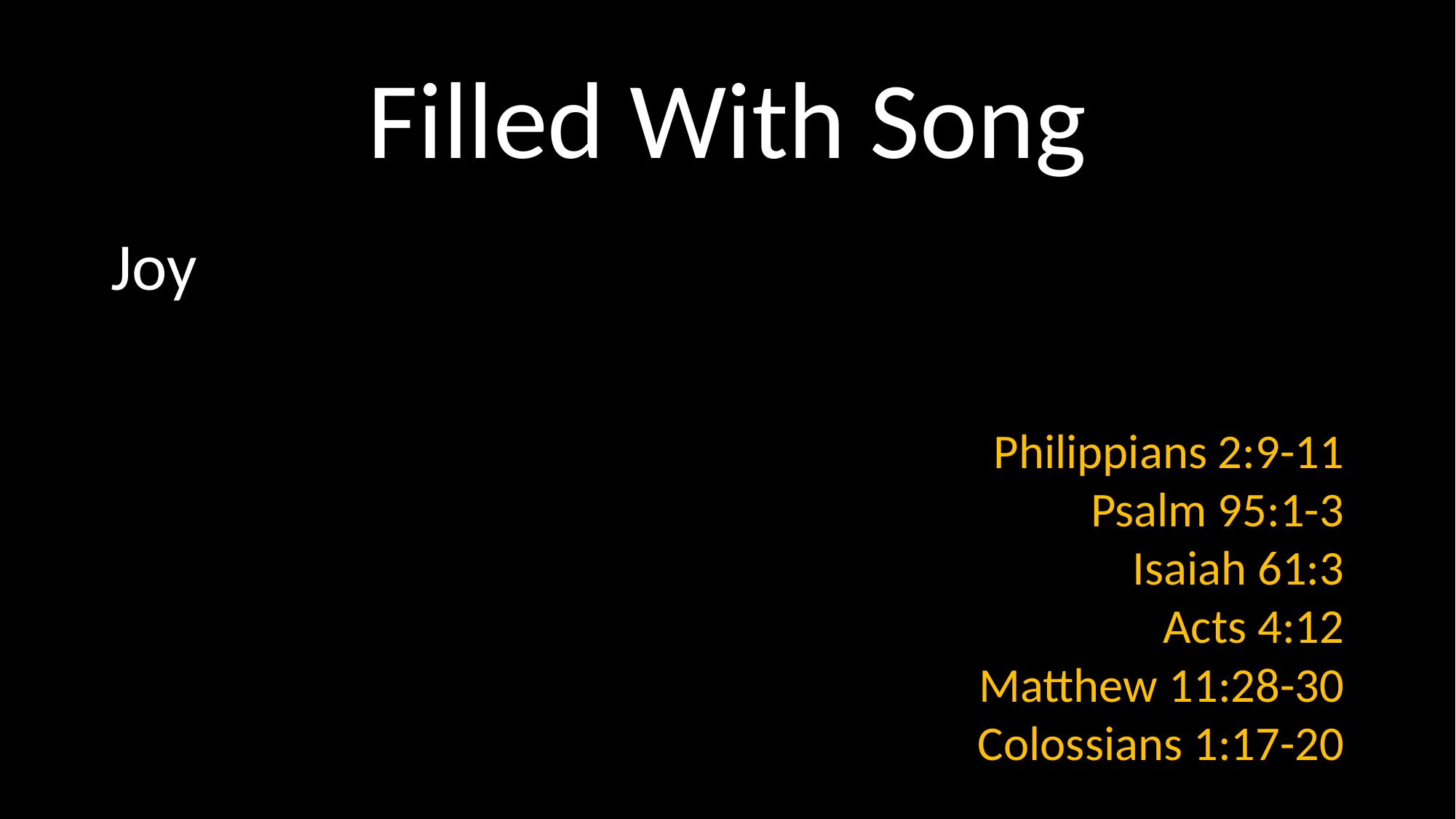

# Filled With Song
Joy
Philippians 2:9-11
Psalm 95:1-3
Isaiah 61:3
Acts 4:12
Matthew 11:28-30
Colossians 1:17-20